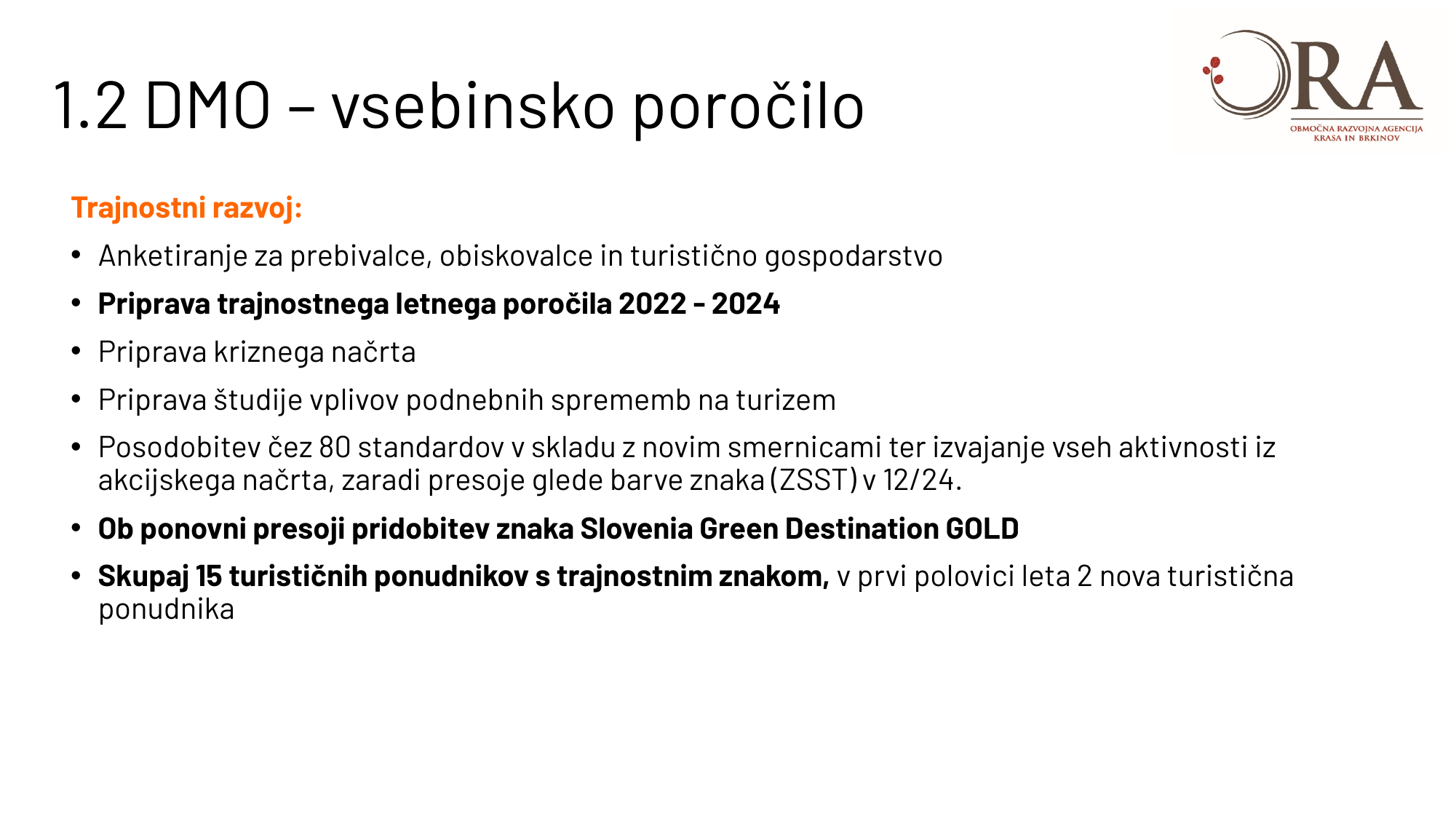

# 1.2 DMO – vsebinsko poročilo
Trajnostni razvoj:
Anketiranje za prebivalce, obiskovalce in turistično gospodarstvo
Priprava trajnostnega letnega poročila 2022 - 2024
Priprava kriznega načrta
Priprava študije vplivov podnebnih sprememb na turizem
Posodobitev čez 80 standardov v skladu z novim smernicami ter izvajanje vseh aktivnosti iz akcijskega načrta, zaradi presoje glede barve znaka (ZSST) v 12/24.
Ob ponovni presoji pridobitev znaka Slovenia Green Destination GOLD
Skupaj 15 turističnih ponudnikov s trajnostnim znakom, v prvi polovici leta 2 nova turistična ponudnika